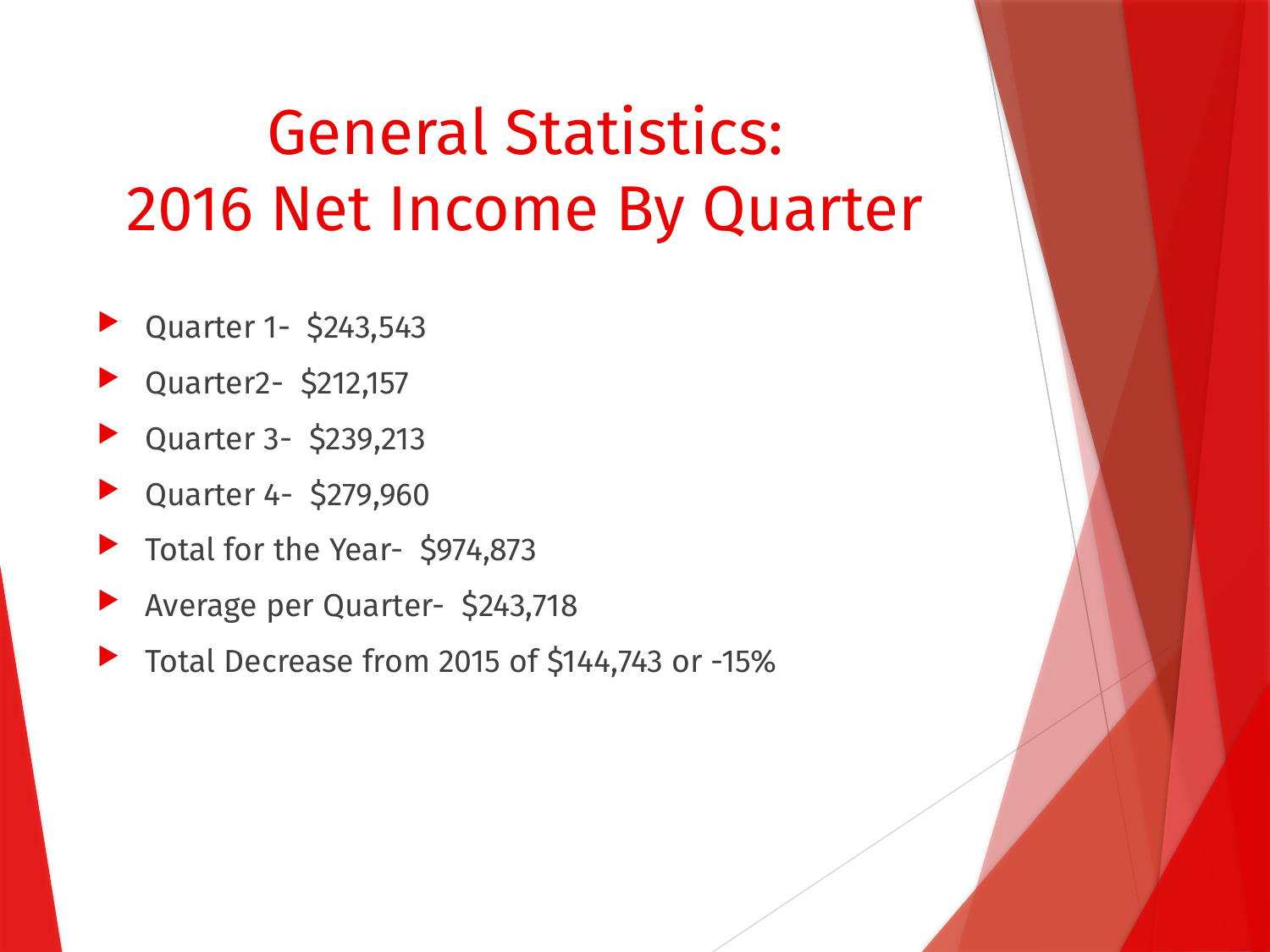

# General Statistics: 2016 Net Income By Quarter
Quarter 1-  $243,543
Quarter2-  $212,157
Quarter 3-  $239,213
Quarter 4-  $279,960
Total for the Year-  $974,873
Average per Quarter-  $243,718
Total Decrease from 2015 of $144,743 or -15%